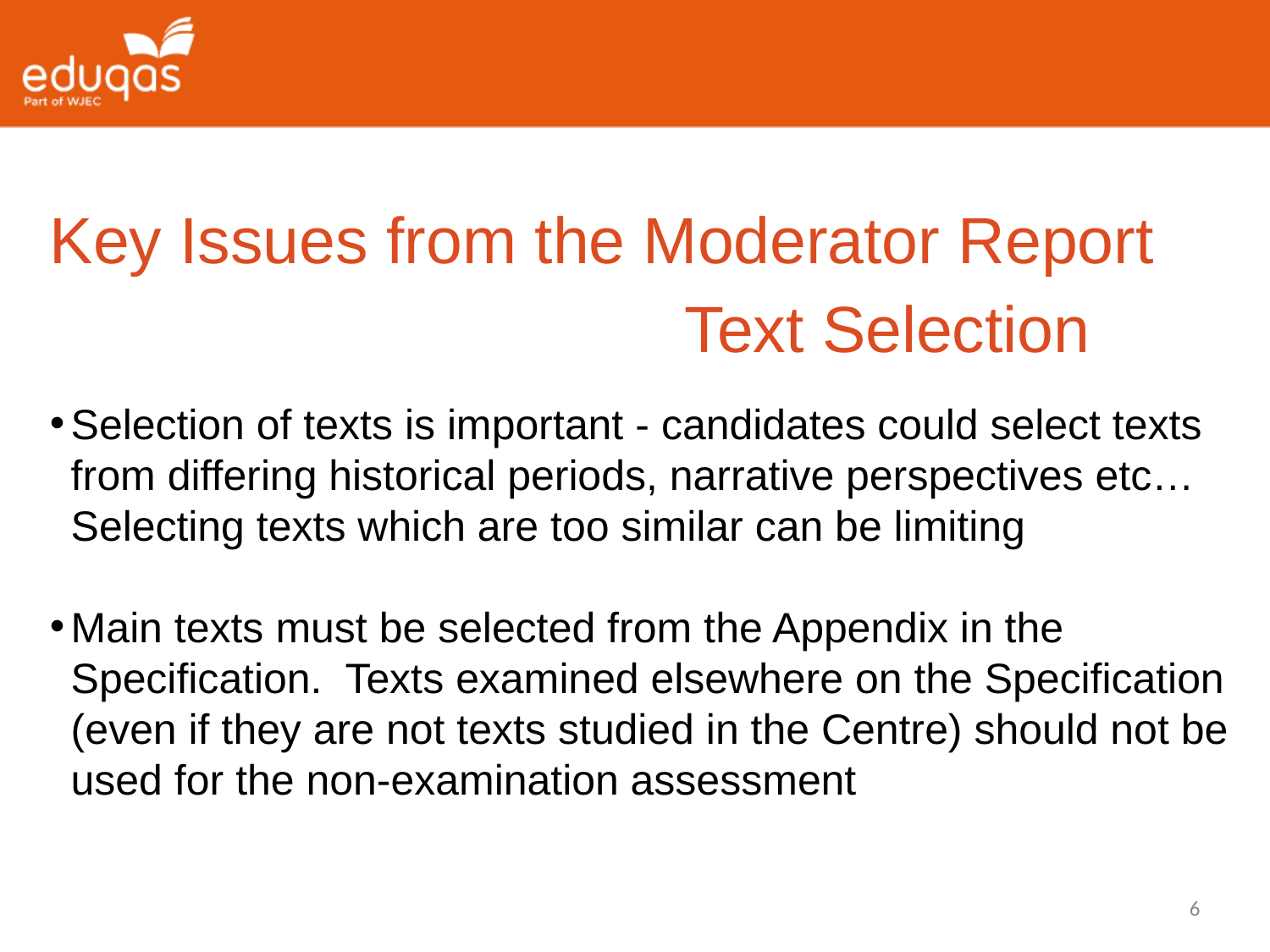

Key Issues from the Moderator Report
					Text Selection

Selection of texts is important - candidates could select texts from differing historical periods, narrative perspectives etc… Selecting texts which are too similar can be limiting

Main texts must be selected from the Appendix in the Specification.  Texts examined elsewhere on the Specification (even if they are not texts studied in the Centre) should not be used for the non-examination assessment
6